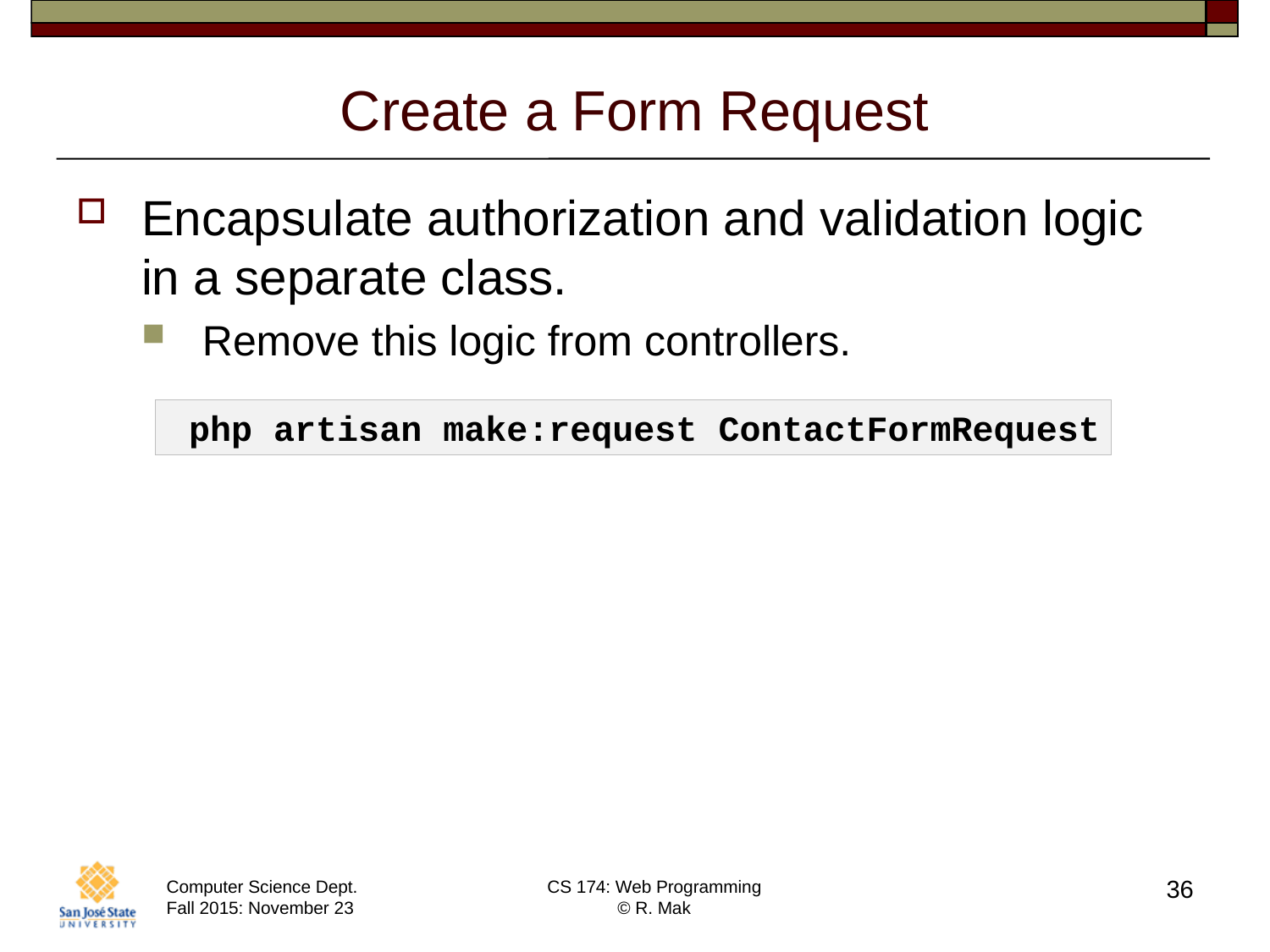

# Create a Form Request
Encapsulate authorization and validation logic in a separate class.
Remove this logic from controllers.
 php artisan make:request ContactFormRequest
36